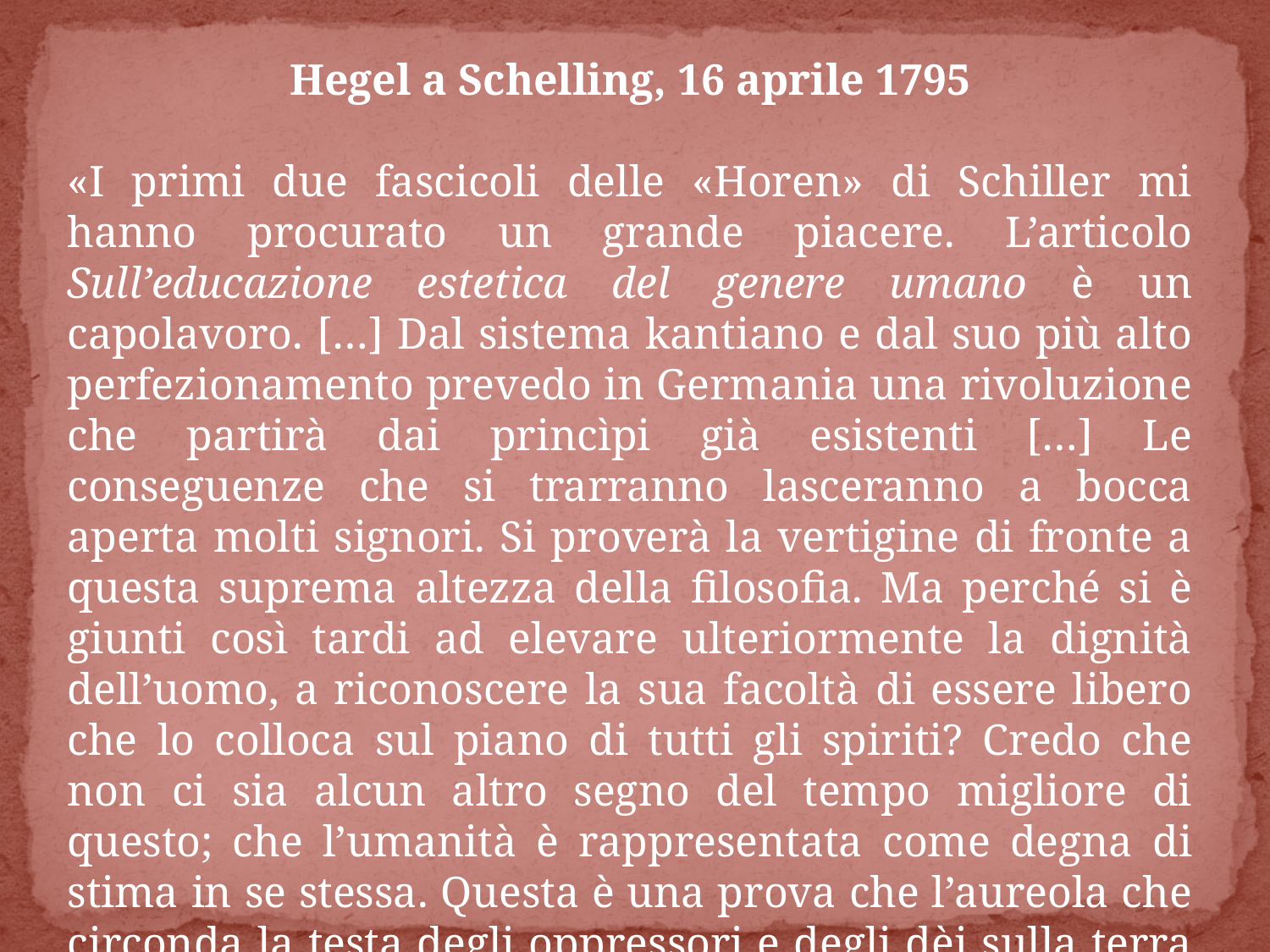

Hegel a Schelling, 16 aprile 1795

«I primi due fascicoli delle «Horen» di Schiller mi hanno procurato un grande piacere. L’articolo Sull’educazione estetica del genere umano è un capolavoro. […] Dal sistema kantiano e dal suo più alto perfezionamento prevedo in Germania una rivoluzione che partirà dai princìpi già esistenti […] Le conseguenze che si trarranno lasceranno a bocca aperta molti signori. Si proverà la vertigine di fronte a questa suprema altezza della filosofia. Ma perché si è giunti così tardi ad elevare ulteriormente la dignità dell’uomo, a riconoscere la sua facoltà di essere libero che lo colloca sul piano di tutti gli spiriti? Credo che non ci sia alcun altro segno del tempo migliore di questo; che l’umanità è rappresentata come degna di stima in se stessa. Questa è una prova che l’aureola che circonda la testa degli oppressori e degli dèi sulla terra sta per scomparire».